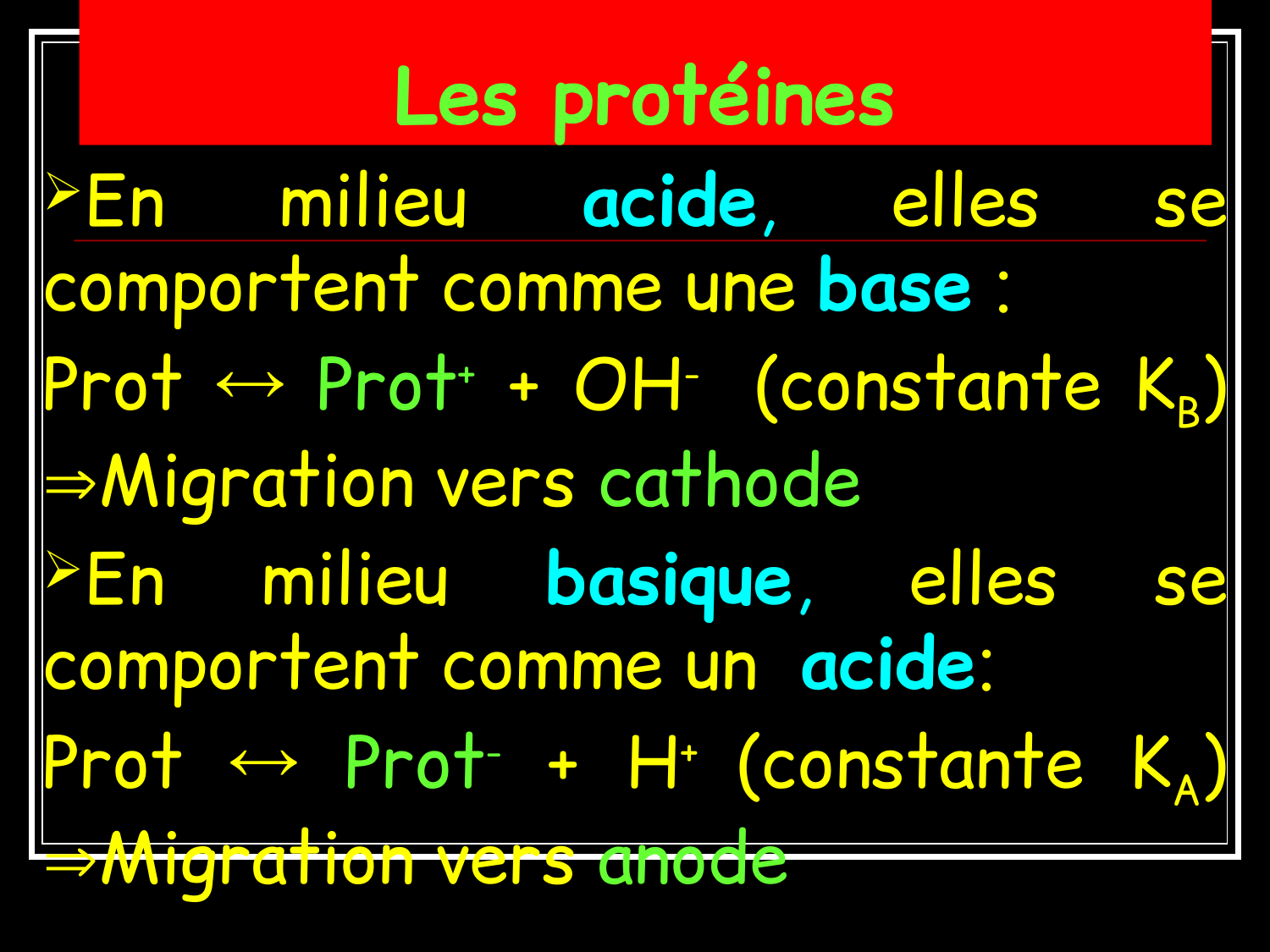

# Les protéines
En milieu acide, elles se comportent comme une base :
Prot ↔ Prot+ + OH-  (constante KB) ⇒Migration vers cathode
En milieu basique, elles se comportent comme un  acide:
Prot ↔ Prot- + H+ (constante KA) ⇒Migration vers anode